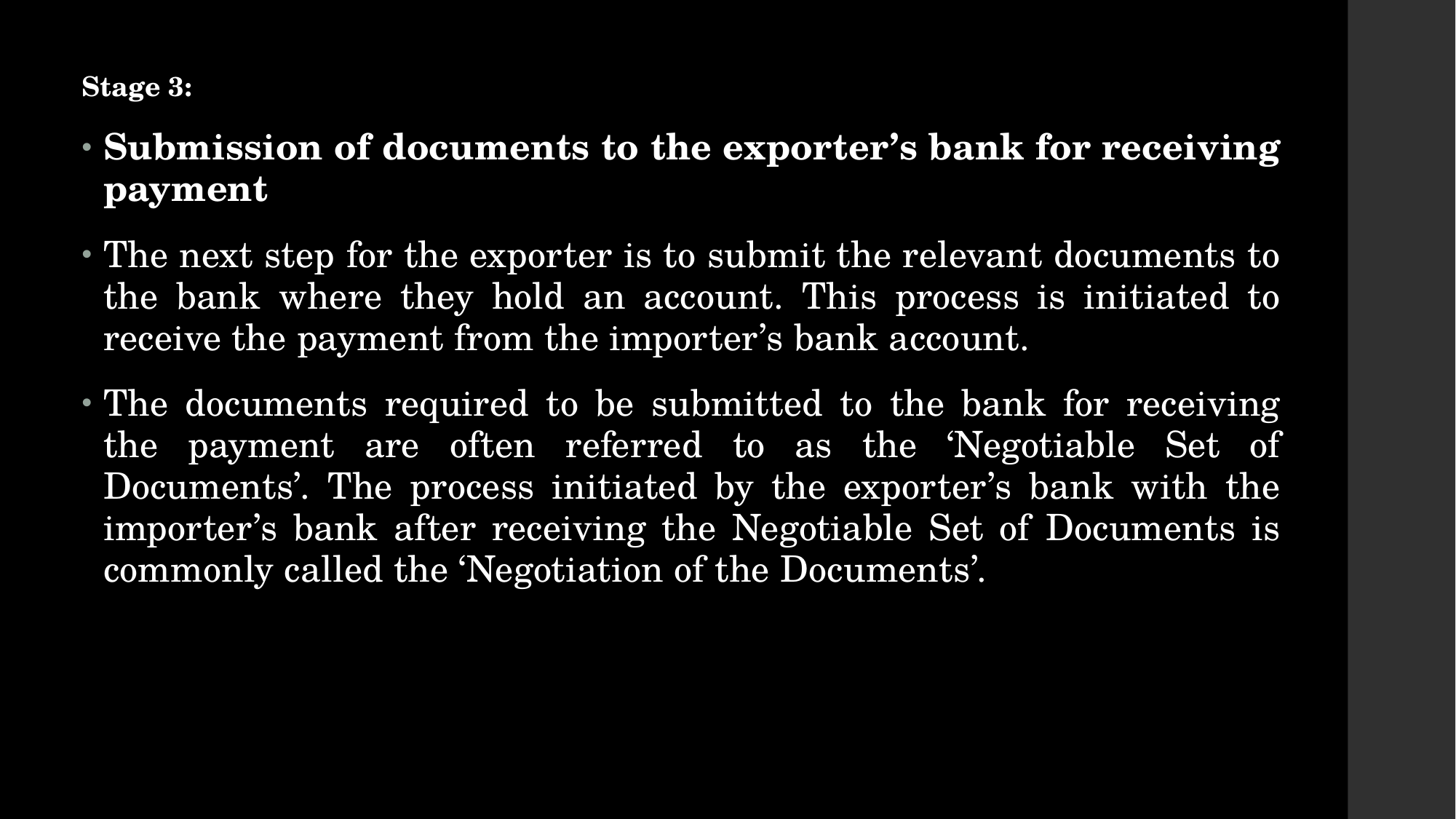

Stage 3:
Submission of documents to the exporter’s bank for receiving payment
The next step for the exporter is to submit the relevant documents to the bank where they hold an account. This process is initiated to receive the payment from the importer’s bank account.
The documents required to be submitted to the bank for receiving the payment are often referred to as the ‘Negotiable Set of Documents’. The process initiated by the exporter’s bank with the importer’s bank after receiving the Negotiable Set of Documents is commonly called the ‘Negotiation of the Documents’.